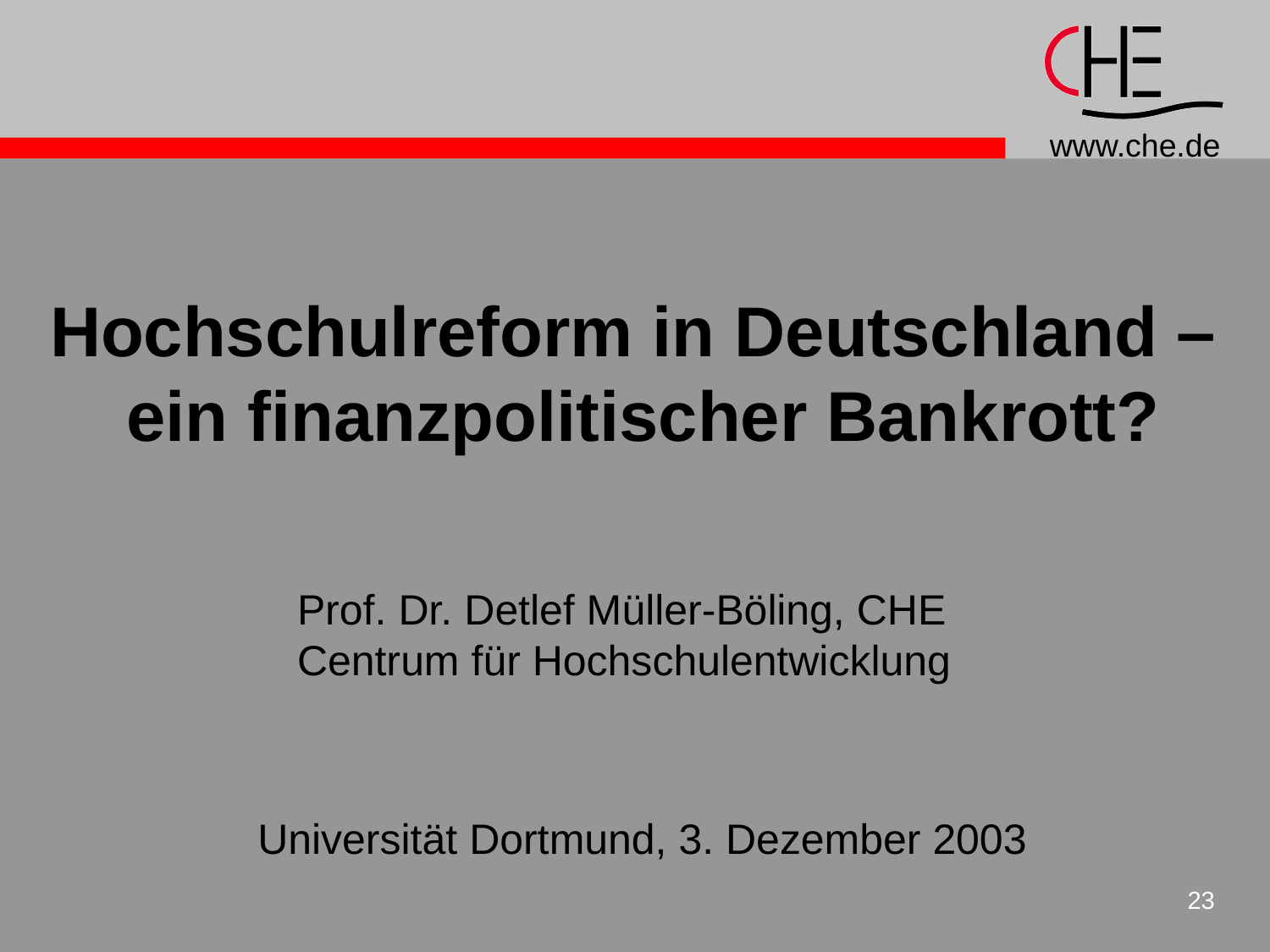

Hochschulreform in Deutschland –
ein finanzpolitischer Bankrott?
Prof. Dr. Detlef Müller-Böling, CHE
Centrum für Hochschulentwicklung
Universität Dortmund, 3. Dezember 2003
23